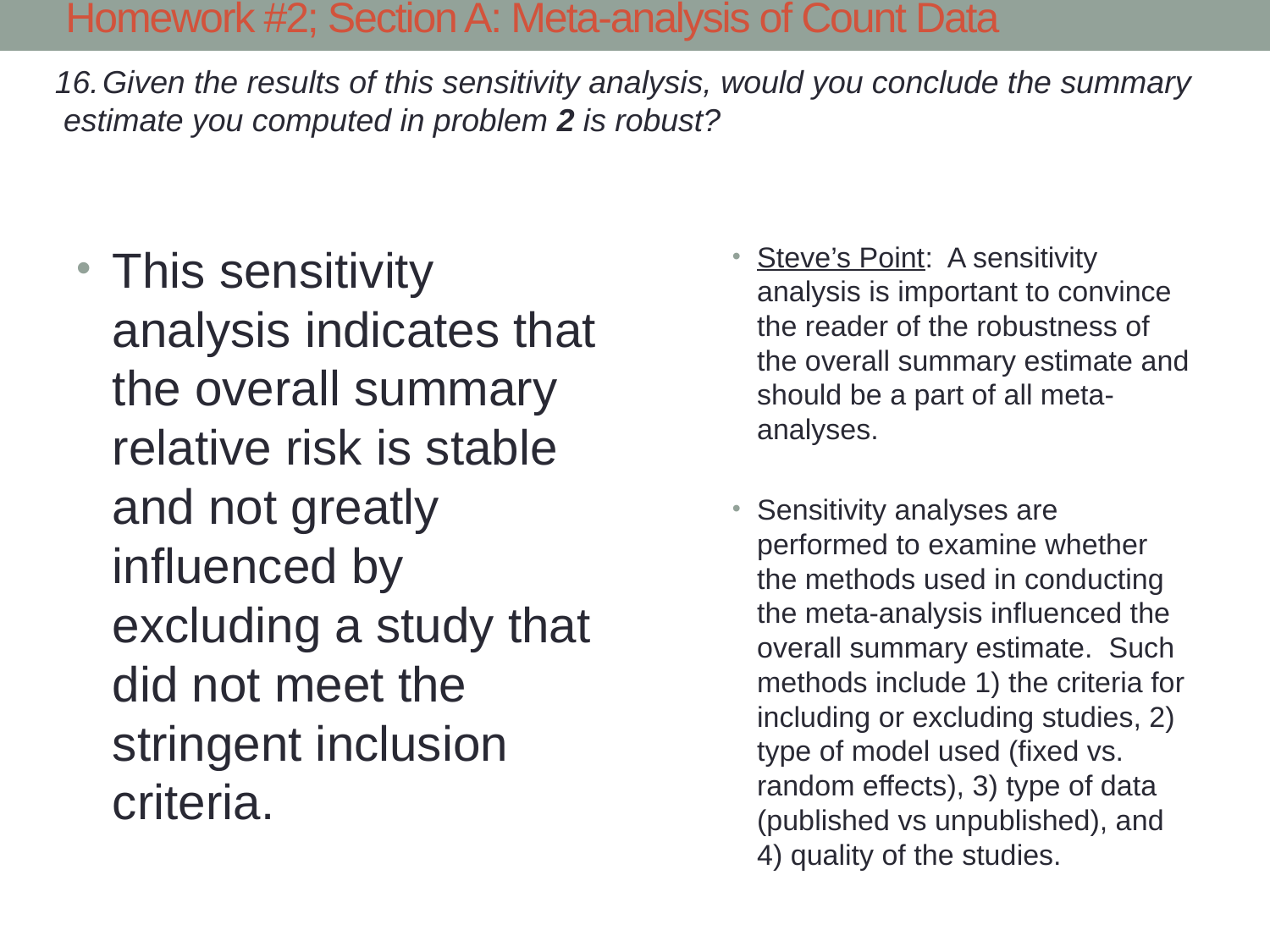

# Homework #2; Section A: Meta-analysis of Count Data
Given the results of this sensitivity analysis, would you conclude the summary
 estimate you computed in problem 2 is robust?

This sensitivity analysis indicates that the overall summary relative risk is stable and not greatly influenced by excluding a study that did not meet the stringent inclusion criteria.
Steve’s Point:  A sensitivity analysis is important to convince the reader of the robustness of the overall summary estimate and should be a part of all meta-analyses.

Sensitivity analyses are performed to examine whether the methods used in conducting the meta-analysis influenced the overall summary estimate.  Such methods include 1) the criteria for including or excluding studies, 2) type of model used (fixed vs. random effects), 3) type of data (published vs unpublished), and 4) quality of the studies.